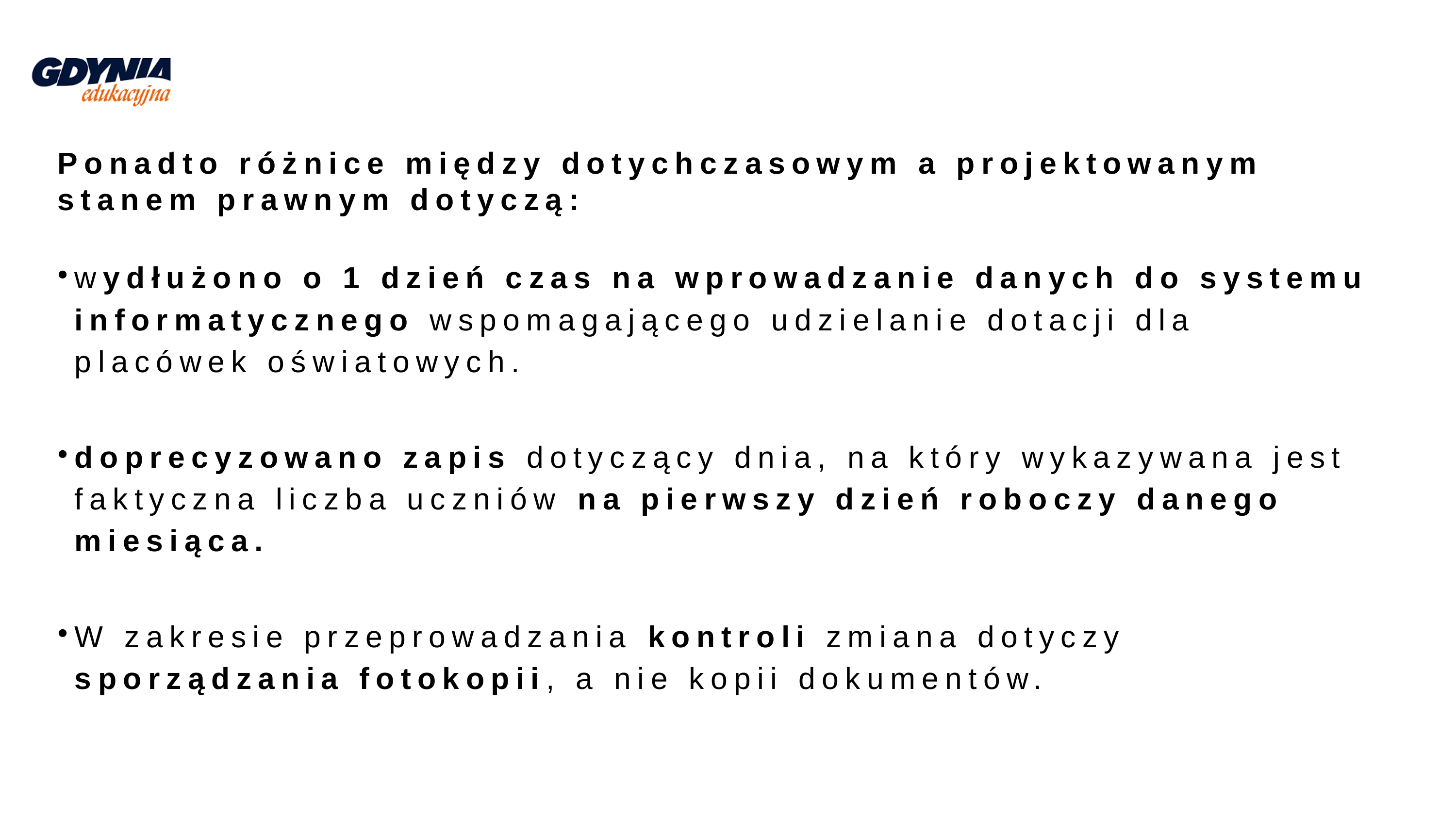

Ponadto różnice między dotychczasowym a projektowanym stanem prawnym dotyczą:

wydłużono o 1 dzień czas na wprowadzanie danych do systemu informatycznego wspomagającego udzielanie dotacji dla placówek oświatowych.

doprecyzowano zapis dotyczący dnia, na który wykazywana jest faktyczna liczba uczniów na pierwszy dzień roboczy danego miesiąca.

W zakresie przeprowadzania kontroli zmiana dotyczy sporządzania fotokopii, a nie kopii dokumentów.